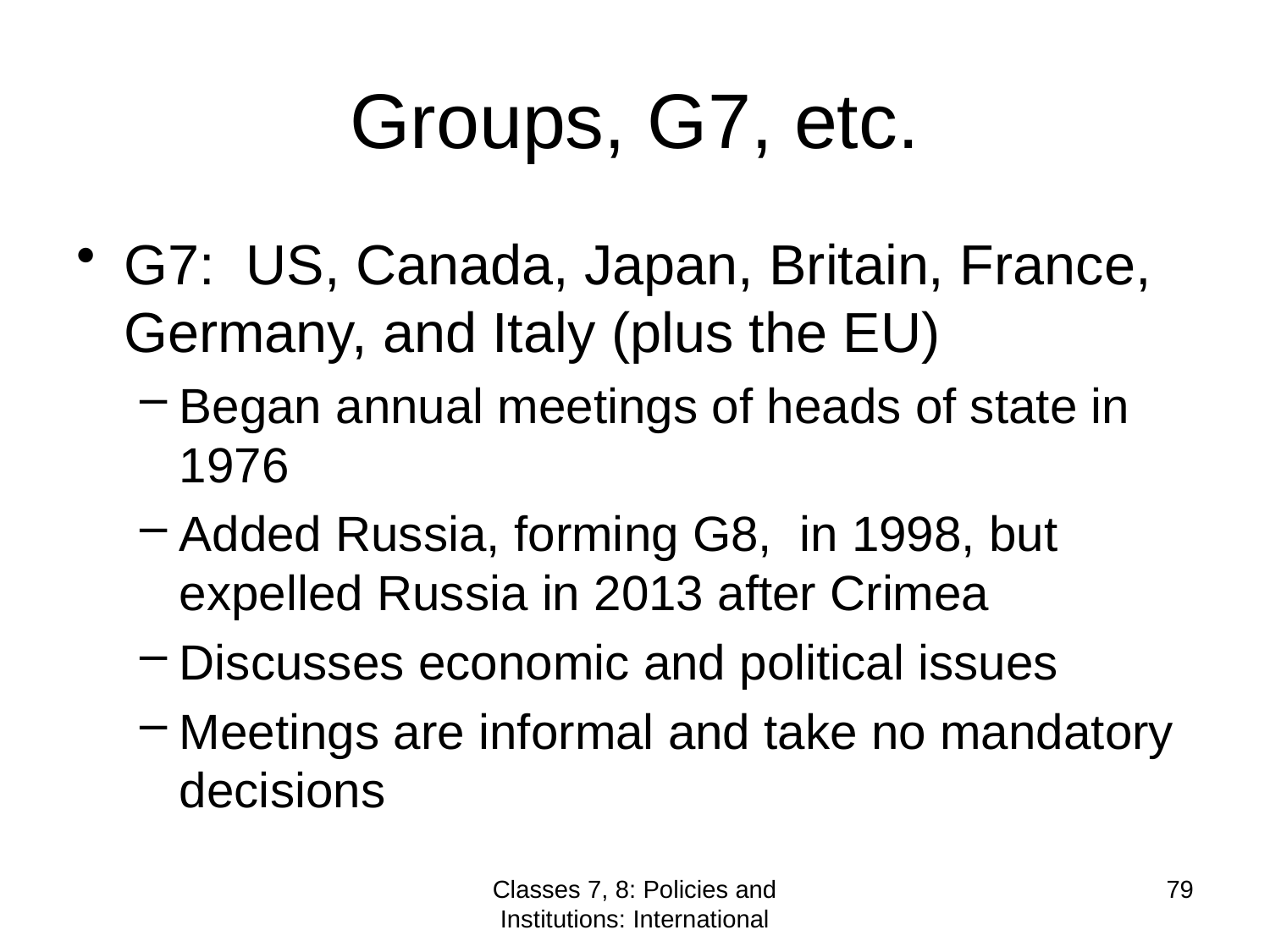

# Groups, G7, etc.
G7:  US, Canada, Japan, Britain, France, Germany, and Italy (plus the EU)
Began annual meetings of heads of state in 1976
Added Russia, forming G8,  in 1998, but expelled Russia in 2013 after Crimea
Discusses economic and political issues
Meetings are informal and take no mandatory decisions
Classes 7, 8: Policies and Institutions: International
79